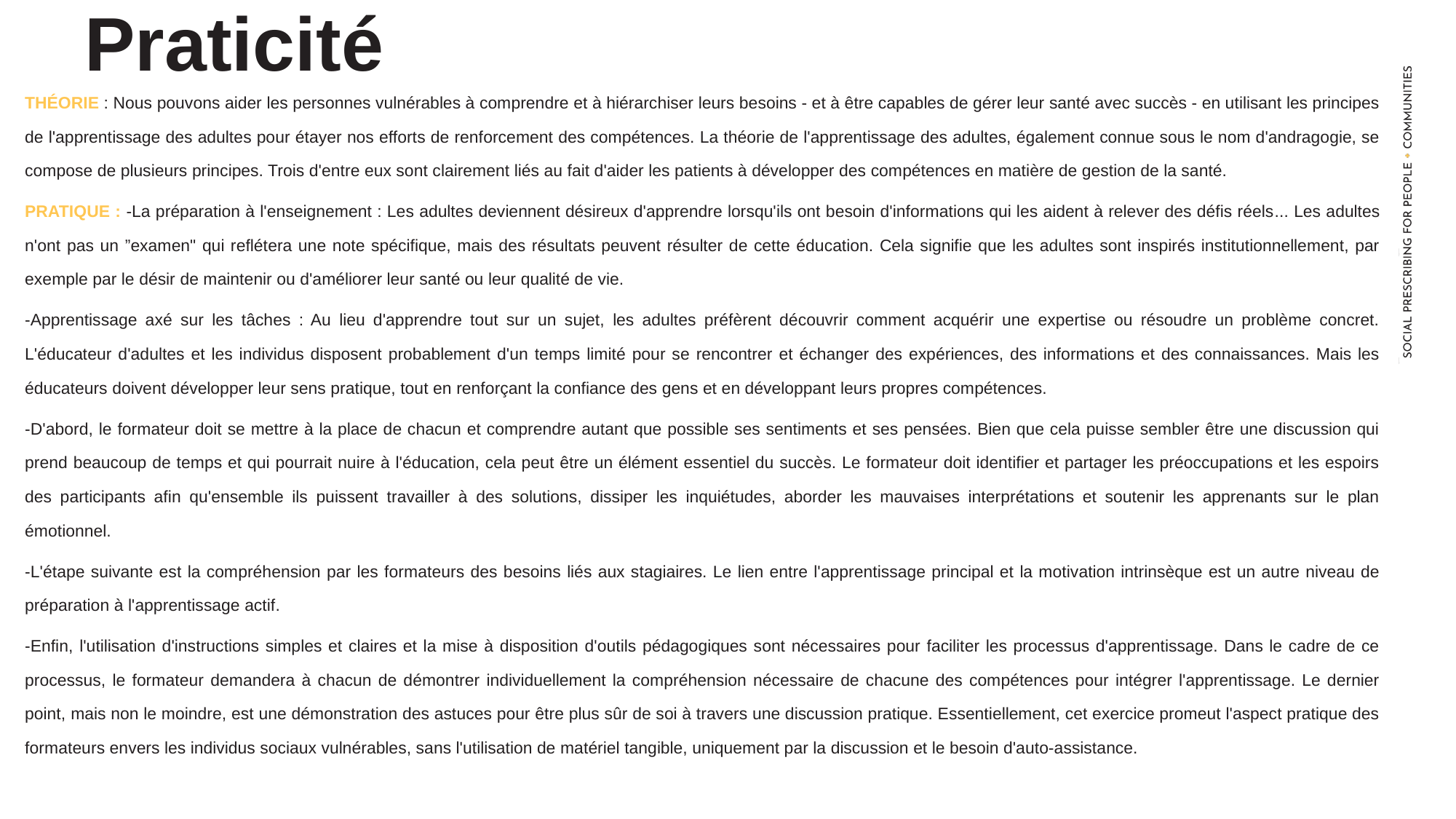

Praticité
THÉORIE : Nous pouvons aider les personnes vulnérables à comprendre et à hiérarchiser leurs besoins - et à être capables de gérer leur santé avec succès - en utilisant les principes de l'apprentissage des adultes pour étayer nos efforts de renforcement des compétences. La théorie de l'apprentissage des adultes, également connue sous le nom d'andragogie, se compose de plusieurs principes. Trois d'entre eux sont clairement liés au fait d'aider les patients à développer des compétences en matière de gestion de la santé.
PRATIQUE : -La préparation à l'enseignement : Les adultes deviennent désireux d'apprendre lorsqu'ils ont besoin d'informations qui les aident à relever des défis réels... Les adultes n'ont pas un ”examen" qui reflétera une note spécifique, mais des résultats peuvent résulter de cette éducation. Cela signifie que les adultes sont inspirés institutionnellement, par exemple par le désir de maintenir ou d'améliorer leur santé ou leur qualité de vie.
-Apprentissage axé sur les tâches : Au lieu d'apprendre tout sur un sujet, les adultes préfèrent découvrir comment acquérir une expertise ou résoudre un problème concret. L'éducateur d'adultes et les individus disposent probablement d'un temps limité pour se rencontrer et échanger des expériences, des informations et des connaissances. Mais les éducateurs doivent développer leur sens pratique, tout en renforçant la confiance des gens et en développant leurs propres compétences.
-D'abord, le formateur doit se mettre à la place de chacun et comprendre autant que possible ses sentiments et ses pensées. Bien que cela puisse sembler être une discussion qui prend beaucoup de temps et qui pourrait nuire à l'éducation, cela peut être un élément essentiel du succès. Le formateur doit identifier et partager les préoccupations et les espoirs des participants afin qu'ensemble ils puissent travailler à des solutions, dissiper les inquiétudes, aborder les mauvaises interprétations et soutenir les apprenants sur le plan émotionnel.
-L'étape suivante est la compréhension par les formateurs des besoins liés aux stagiaires. Le lien entre l'apprentissage principal et la motivation intrinsèque est un autre niveau de préparation à l'apprentissage actif.
-Enfin, l'utilisation d'instructions simples et claires et la mise à disposition d'outils pédagogiques sont nécessaires pour faciliter les processus d'apprentissage. Dans le cadre de ce processus, le formateur demandera à chacun de démontrer individuellement la compréhension nécessaire de chacune des compétences pour intégrer l'apprentissage. Le dernier point, mais non le moindre, est une démonstration des astuces pour être plus sûr de soi à travers une discussion pratique. Essentiellement, cet exercice promeut l'aspect pratique des formateurs envers les individus sociaux vulnérables, sans l'utilisation de matériel tangible, uniquement par la discussion et le besoin d'auto-assistance.